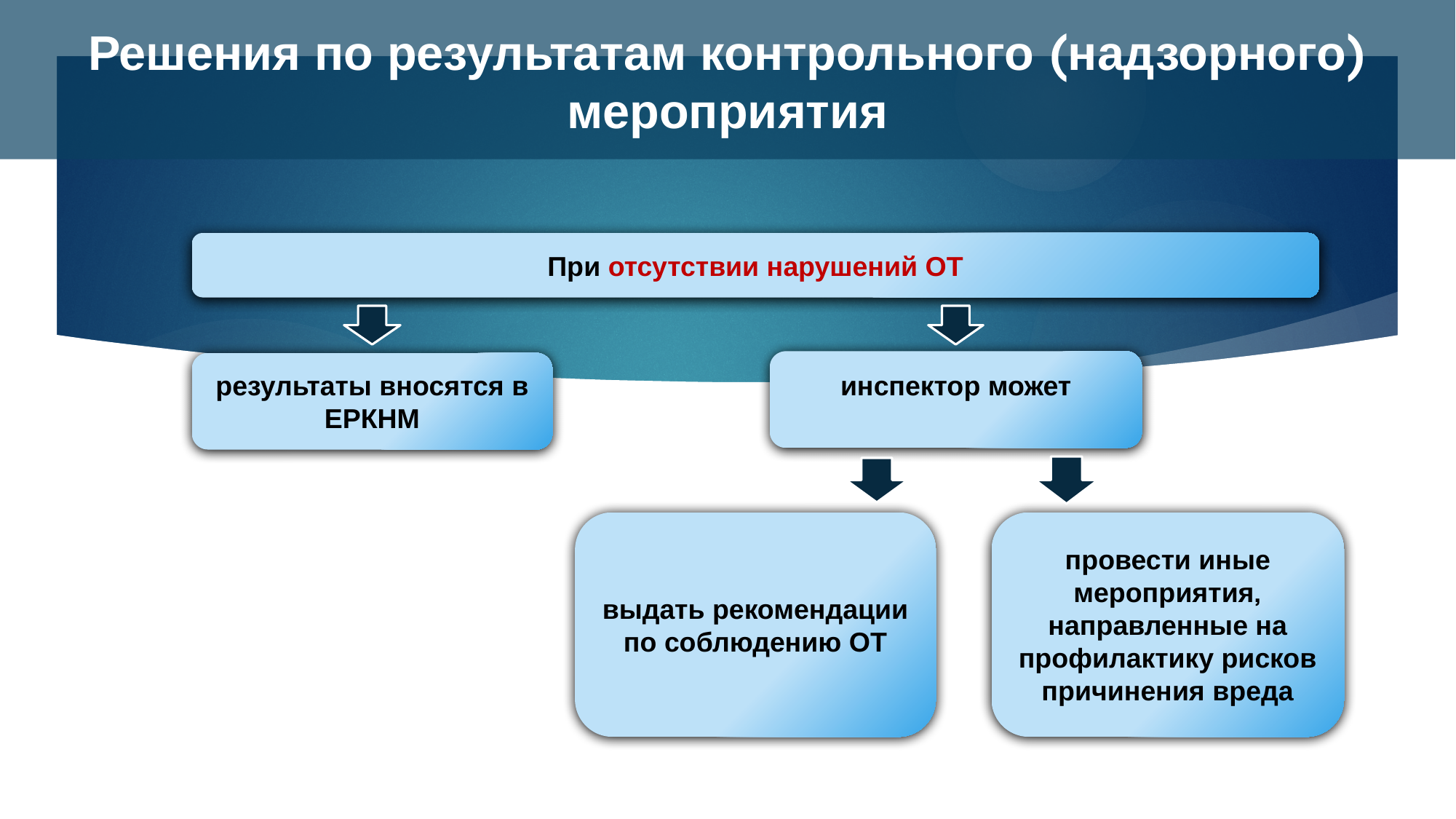

# Решения по результатам контрольного (надзорного) мероприятия
При отсутствии нарушений ОТ

инспектор может

результаты вносятся в ЕРКНМ

выдать рекомендации по соблюдению ОТ
провести иные мероприятия, направленные на профилактику рисков причинения вреда